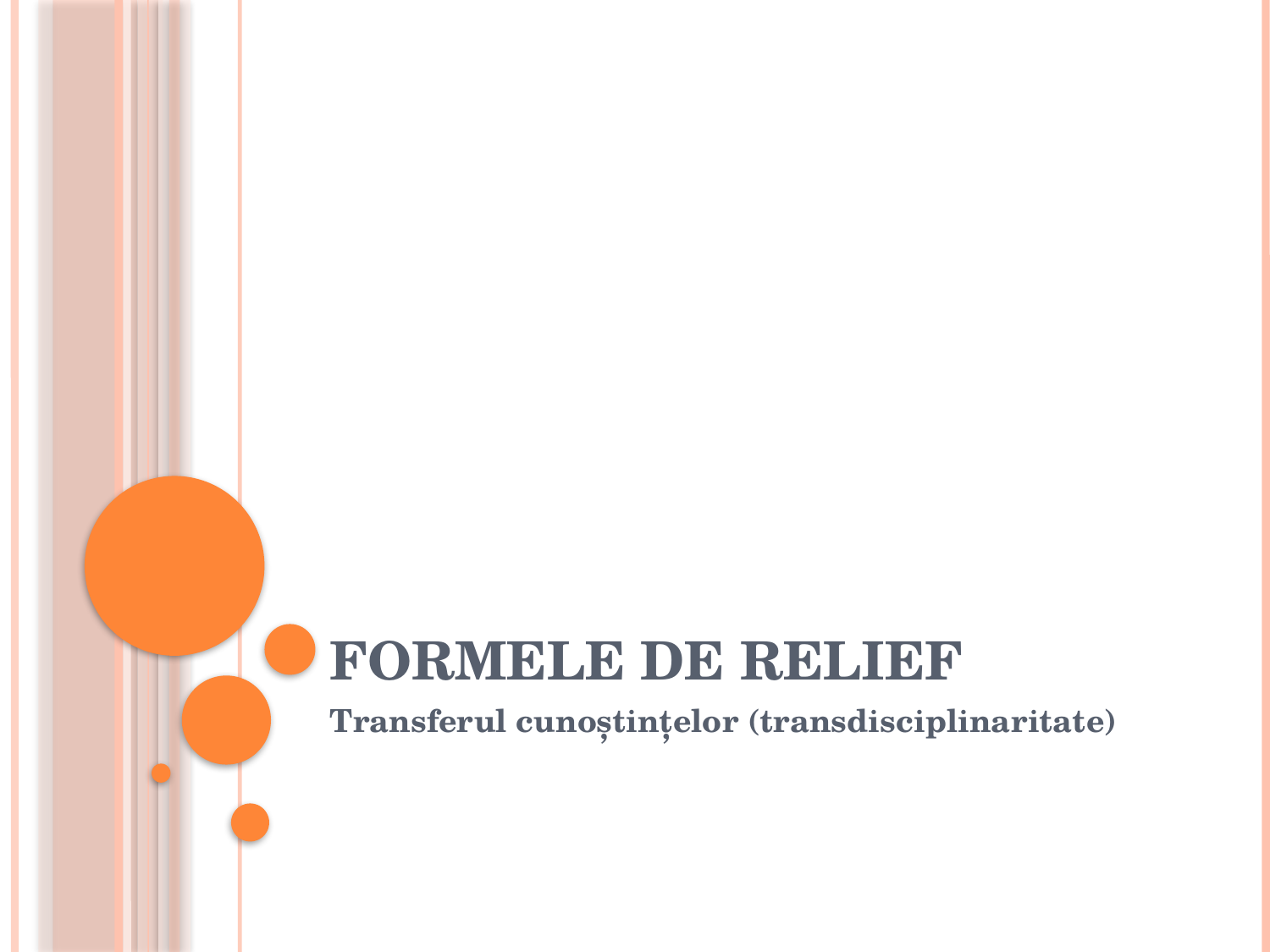

# Formele de relief
Transferul cunoștințelor (transdisciplinaritate)